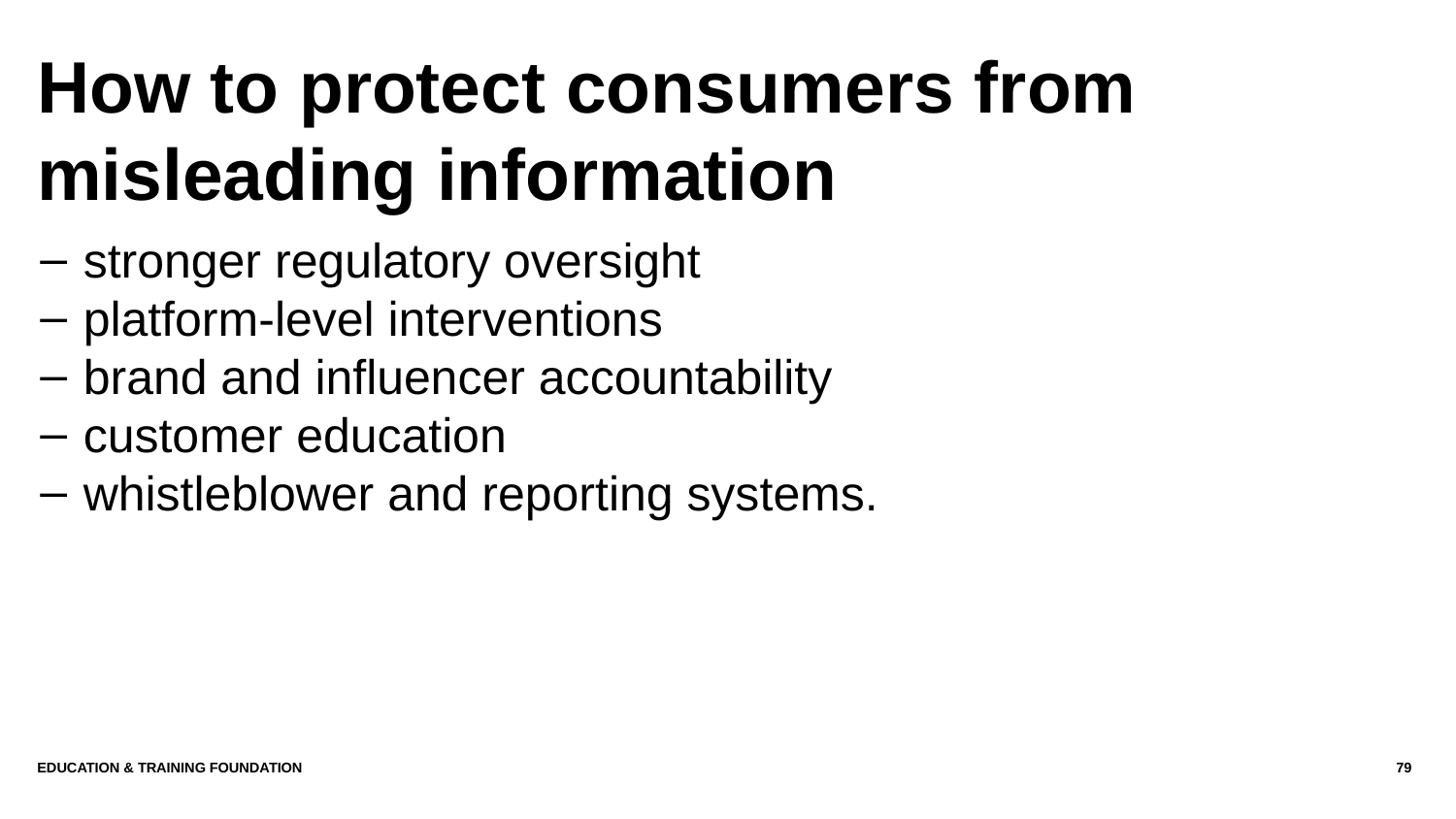

# How to protect consumers from misleading information
stronger regulatory oversight
platform-level interventions
brand and influencer accountability
customer education
whistleblower and reporting systems.

Education & Training Foundation
79